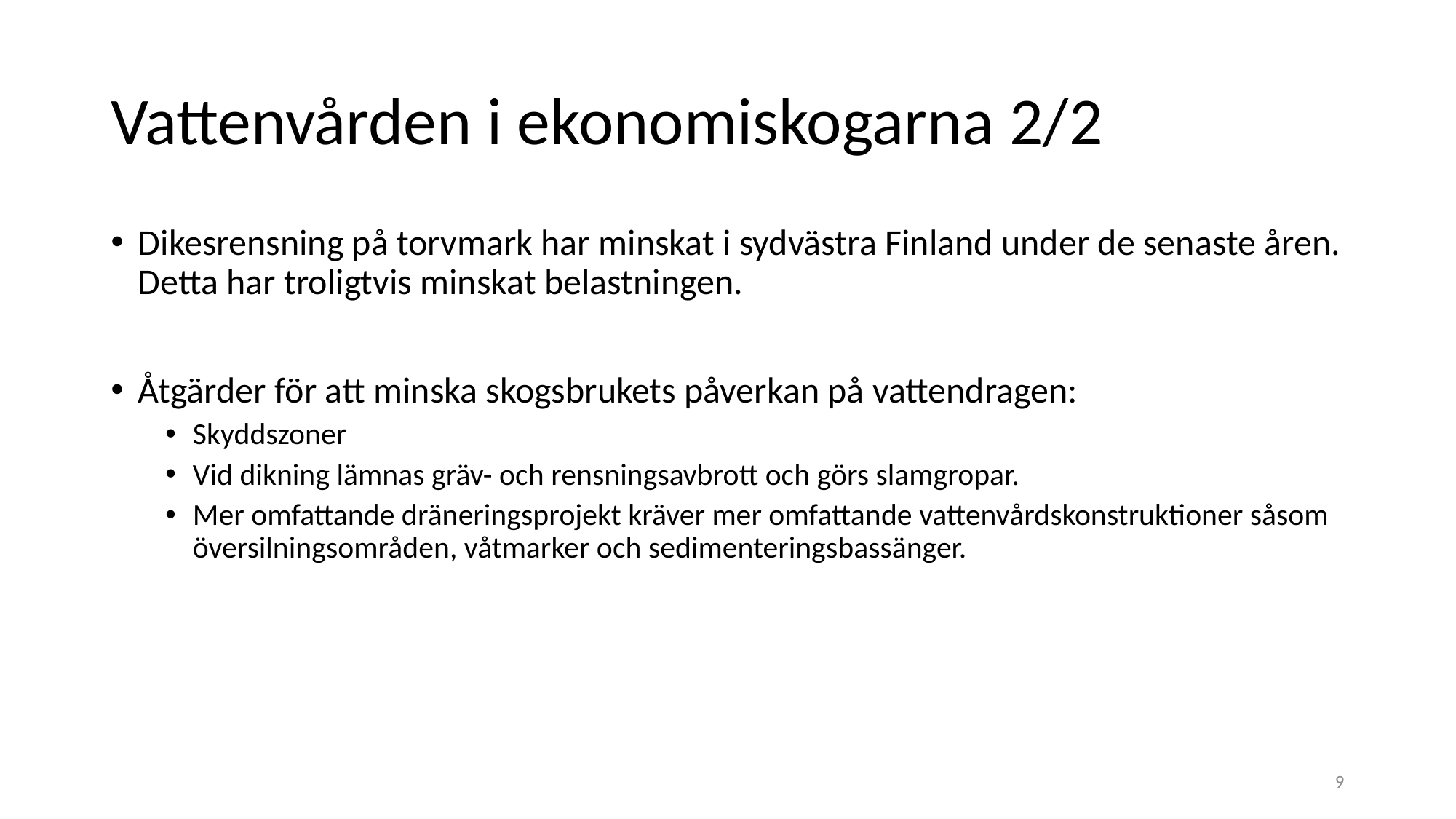

# Vattenvården i ekonomiskogarna 2/2
Dikesrensning på torvmark har minskat i sydvästra Finland under de senaste åren. Detta har troligtvis minskat belastningen.

Åtgärder för att minska skogsbrukets påverkan på vattendragen:
Skyddszoner
Vid dikning lämnas gräv- och rensningsavbrott och görs slamgropar.
Mer omfattande dräneringsprojekt kräver mer omfattande vattenvårdskonstruktioner såsom översilningsområden, våtmarker och sedimenteringsbassänger.

9